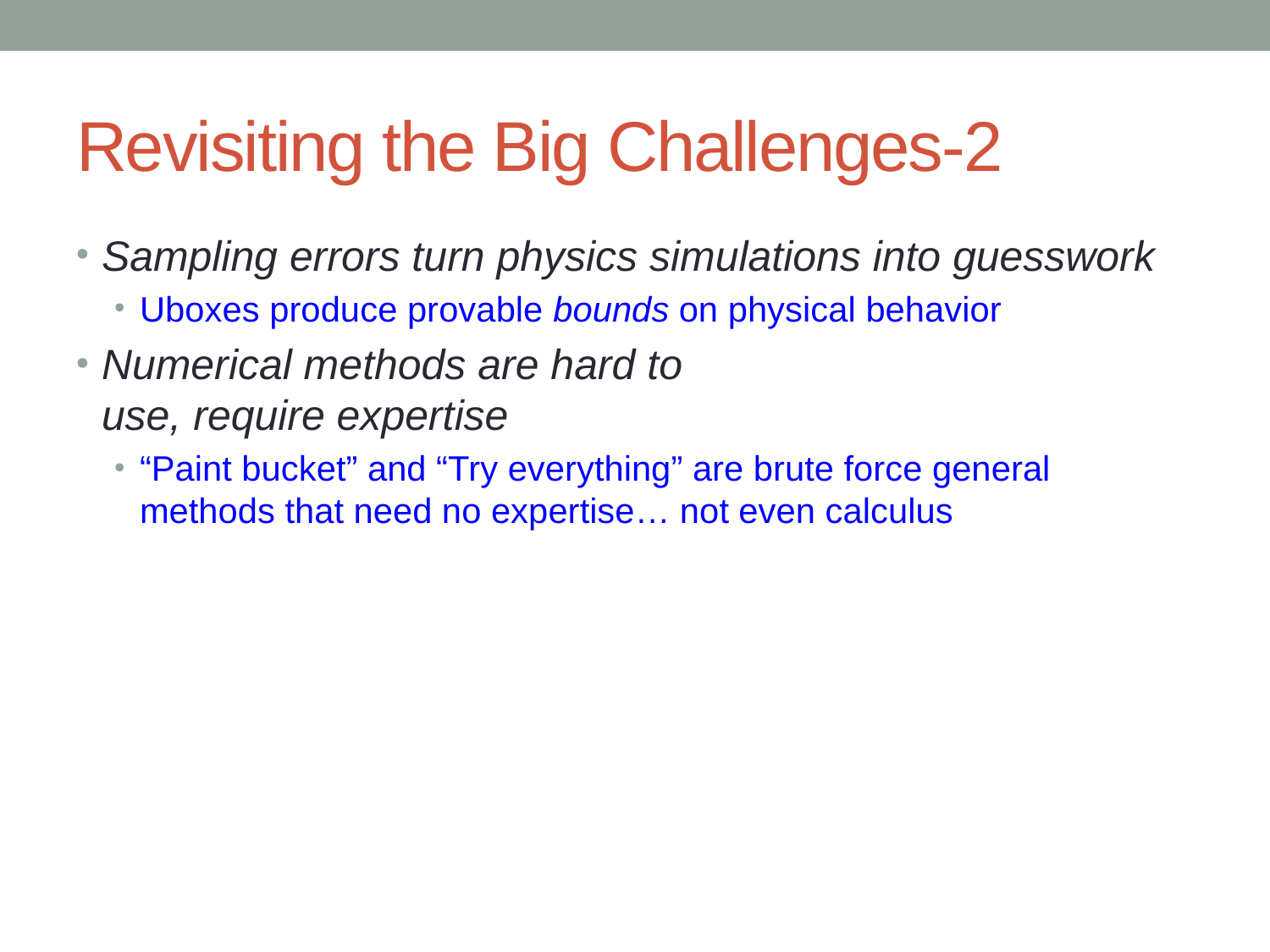

# Revisiting the Big Challenges-2
Sampling errors turn physics simulations into guesswork
Uboxes produce provable bounds on physical behavior
Numerical methods are hard to
use, require expertise
“Paint bucket” and “Try everything” are brute force general methods that need no expertise… not even calculus